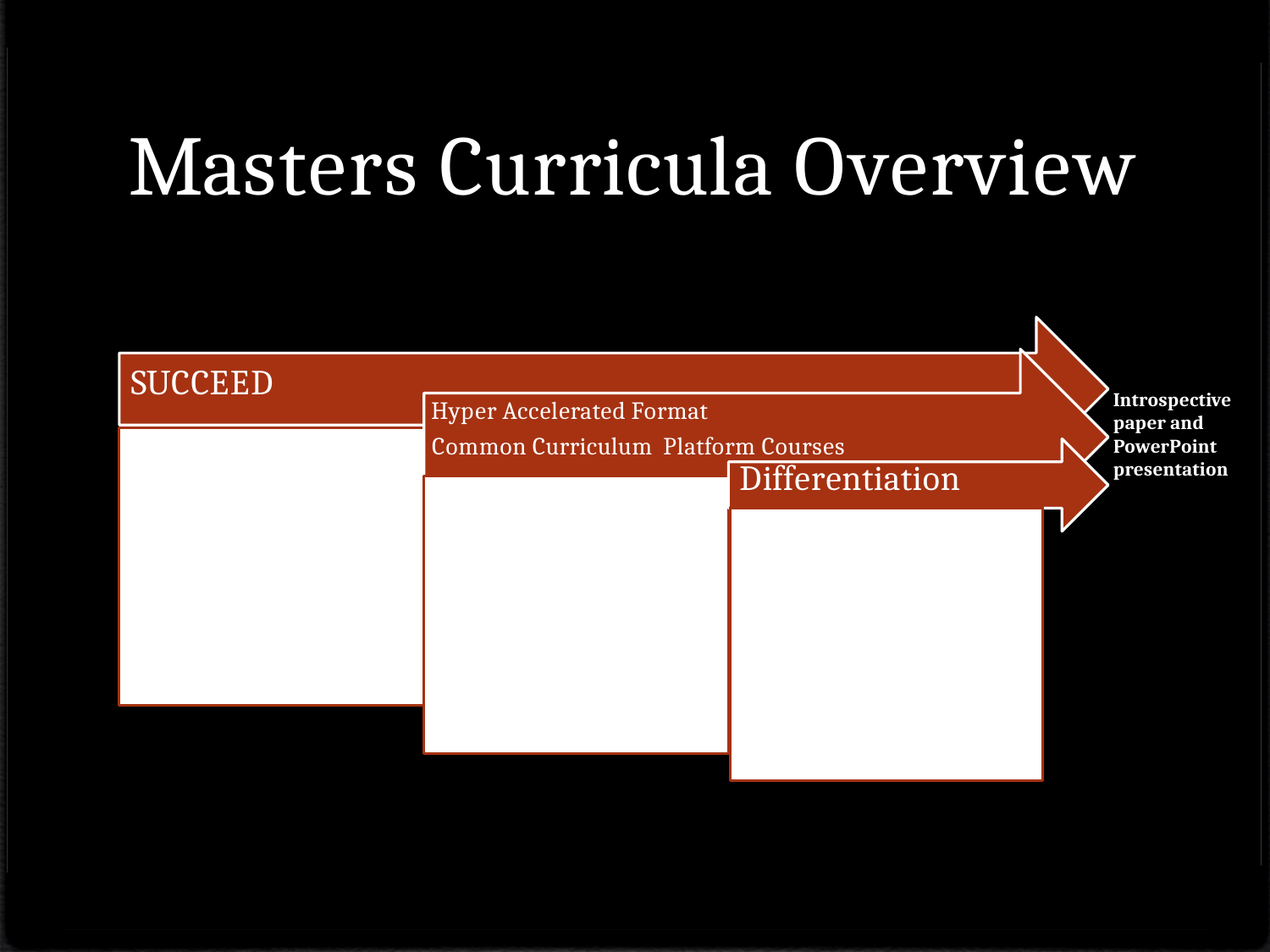

# Masters Curricula Overview
SUCCEED
Common Competency Platform
On-boarding weekend
Hyper Accelerated Format
Common Curriculum  Platform Courses
Management and Leadership: Key Similarities, Desirable Differences
Contemporary Financial Analysis
Understanding and Unleashing Creativity
Business Endurance Principles
Personal and Professional Ethics
Differentiation
4 Course/Delivery Options to Complete/Specialize
Introspective paper and PowerPoint presentation